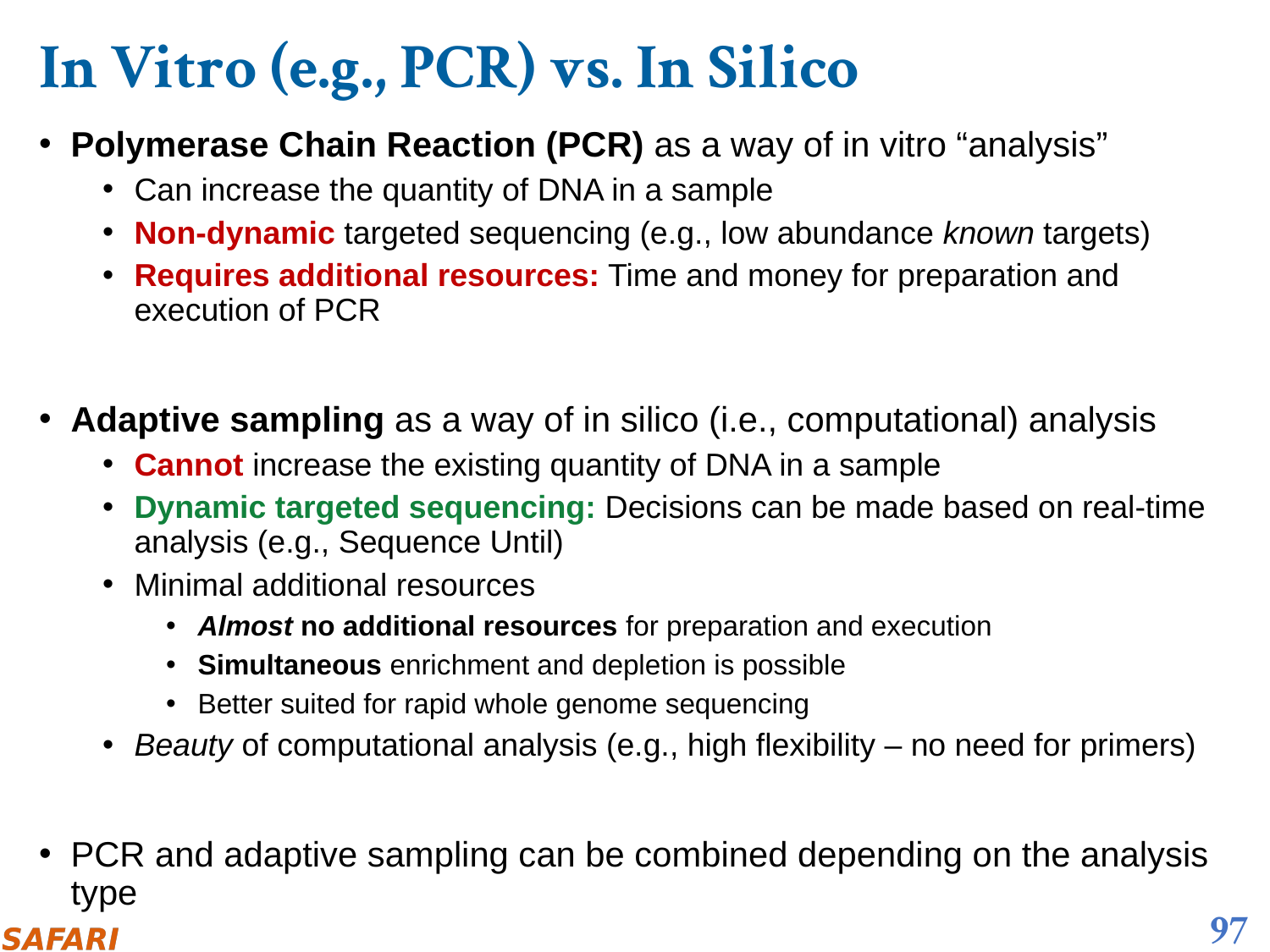

# In Vitro (e.g., PCR) vs. In Silico
Polymerase Chain Reaction (PCR) as a way of in vitro “analysis”
Can increase the quantity of DNA in a sample
Non-dynamic targeted sequencing (e.g., low abundance known targets)
Requires additional resources: Time and money for preparation and execution of PCR

Adaptive sampling as a way of in silico (i.e., computational) analysis
Cannot increase the existing quantity of DNA in a sample
Dynamic targeted sequencing: Decisions can be made based on real-time analysis (e.g., Sequence Until)
Minimal additional resources
Almost no additional resources for preparation and execution
Simultaneous enrichment and depletion is possible
Better suited for rapid whole genome sequencing
Beauty of computational analysis (e.g., high flexibility – no need for primers)

PCR and adaptive sampling can be combined depending on the analysis type
97